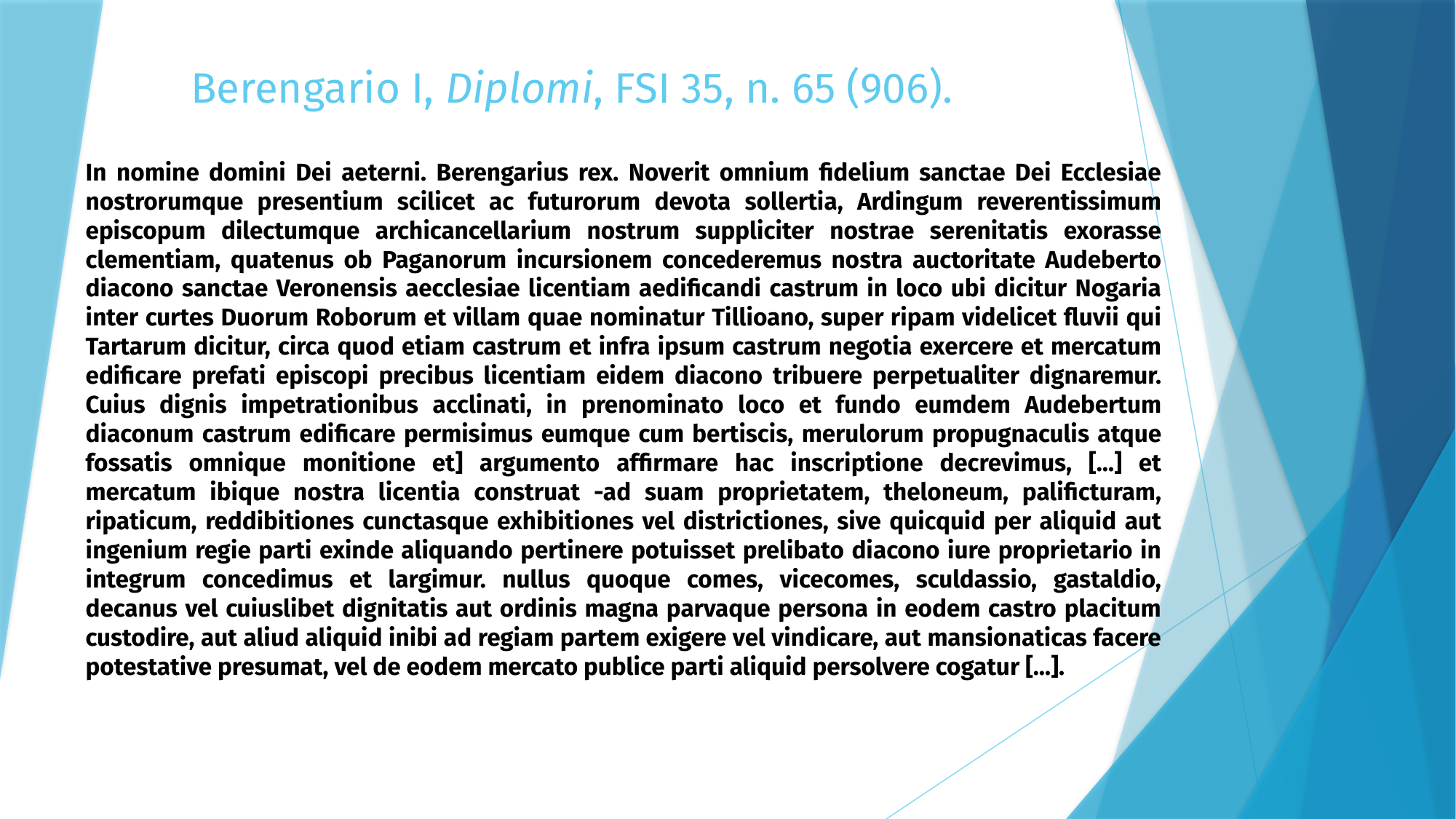

# Berengario I, Diplomi, FSI 35, n. 65 (906).
In nomine domini Dei aeterni. Berengarius rex. Noverit omnium fidelium sanctae Dei Ecclesiae nostrorumque presentium scilicet ac futurorum devota sollertia, Ardingum reverentissimum episcopum dilectumque archicancellarium nostrum suppliciter nostrae serenitatis exorasse clementiam, quatenus ob Paganorum incursionem concederemus nostra auctoritate Audeberto diacono sanctae Veronensis aecclesiae licentiam aedificandi castrum in loco ubi dicitur Nogaria inter curtes Duorum Roborum et villam quae nominatur Tillioano, super ripam videlicet fluvii qui Tartarum dicitur, circa quod etiam castrum et infra ipsum castrum negotia exercere et mercatum edificare prefati episcopi precibus licentiam eidem diacono tribuere perpetualiter dignaremur. Cuius dignis impetrationibus acclinati, in prenominato loco et fundo eumdem Audebertum diaconum castrum edificare permisimus eumque cum bertiscis, merulorum propugnaculis atque fossatis omnique monitione et] argumento affirmare hac inscriptione decrevimus, […] et mercatum ibique nostra licentia construat -ad suam proprietatem, theloneum, palificturam, ripaticum, reddibitiones cunctasque exhibitiones vel districtiones, sive quicquid per aliquid aut ingenium regie parti exinde aliquando pertinere potuisset prelibato diacono iure proprietario in integrum concedimus et largimur. nullus quoque comes, vicecomes, sculdassio, gastaldio, decanus vel cuiuslibet dignitatis aut ordinis magna parvaque persona in eodem castro placitum custodire, aut aliud aliquid inibi ad regiam partem exigere vel vindicare, aut mansionaticas facere potestative presumat, vel de eodem mercato publice parti aliquid persolvere cogatur […].